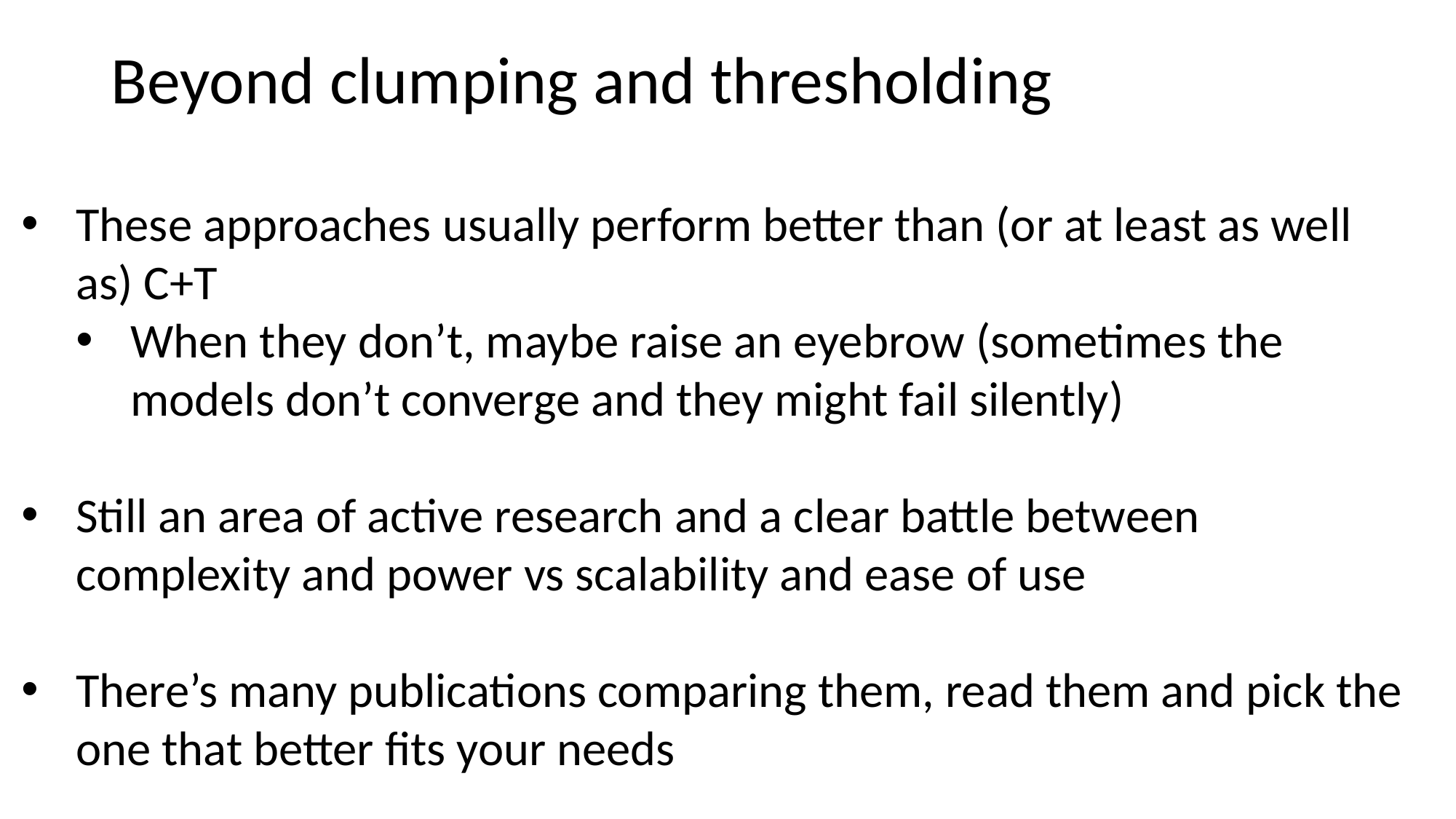

# Beyond clumping and thresholding
These approaches usually perform better than (or at least as well as) C+T
When they don’t, maybe raise an eyebrow (sometimes the models don’t converge and they might fail silently)

Still an area of active research and a clear battle between complexity and power vs scalability and ease of use

There’s many publications comparing them, read them and pick the one that better fits your needs